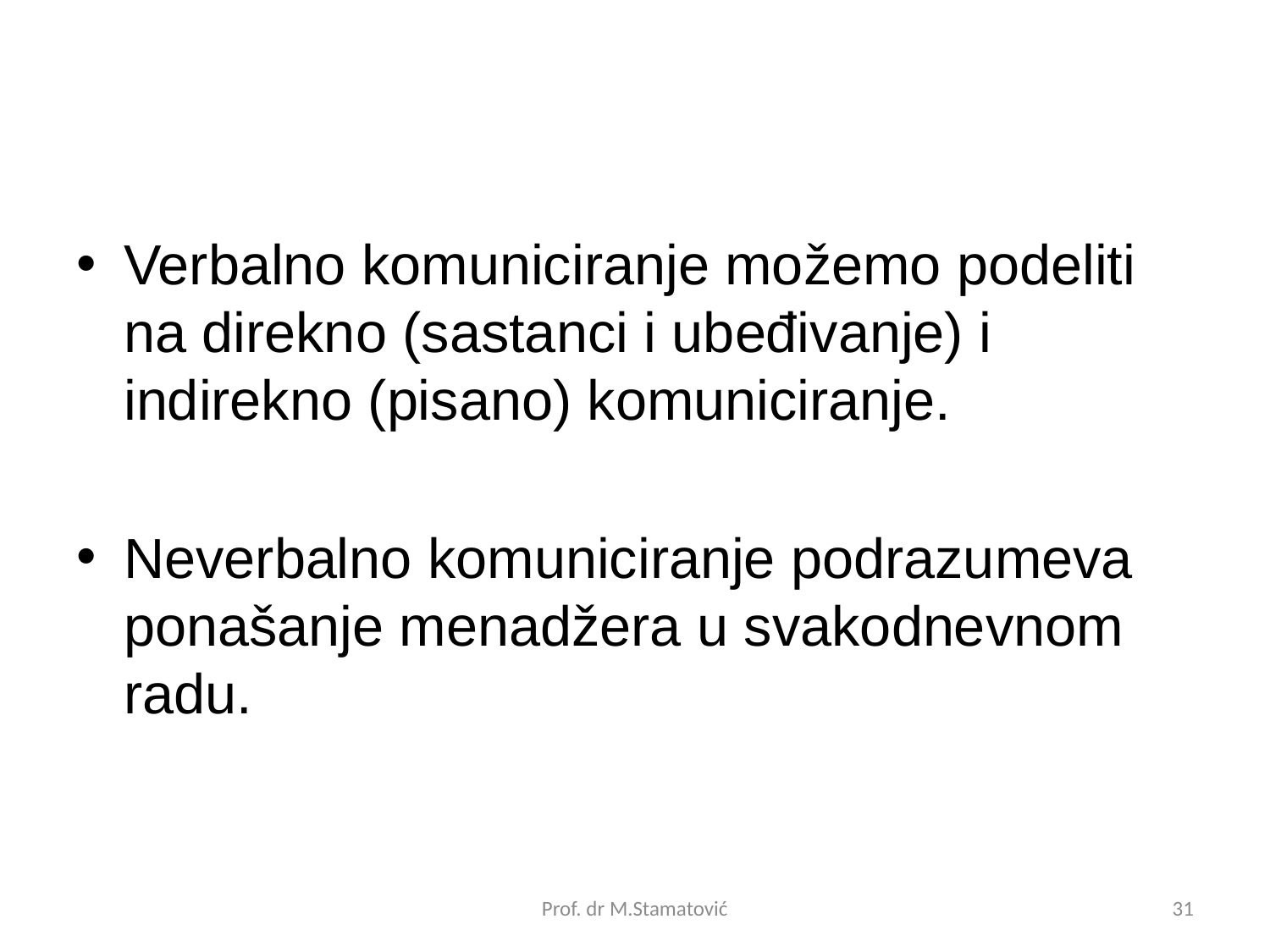

Verbalno komuniciranje možemo podeliti na direkno (sastanci i ubeđivanje) i indirekno (pisano) komuniciranje.

Neverbalno komuniciranje podrazumeva ponašanje menadžera u svakodnevnom radu.

Prof. dr M.Stamatović
31